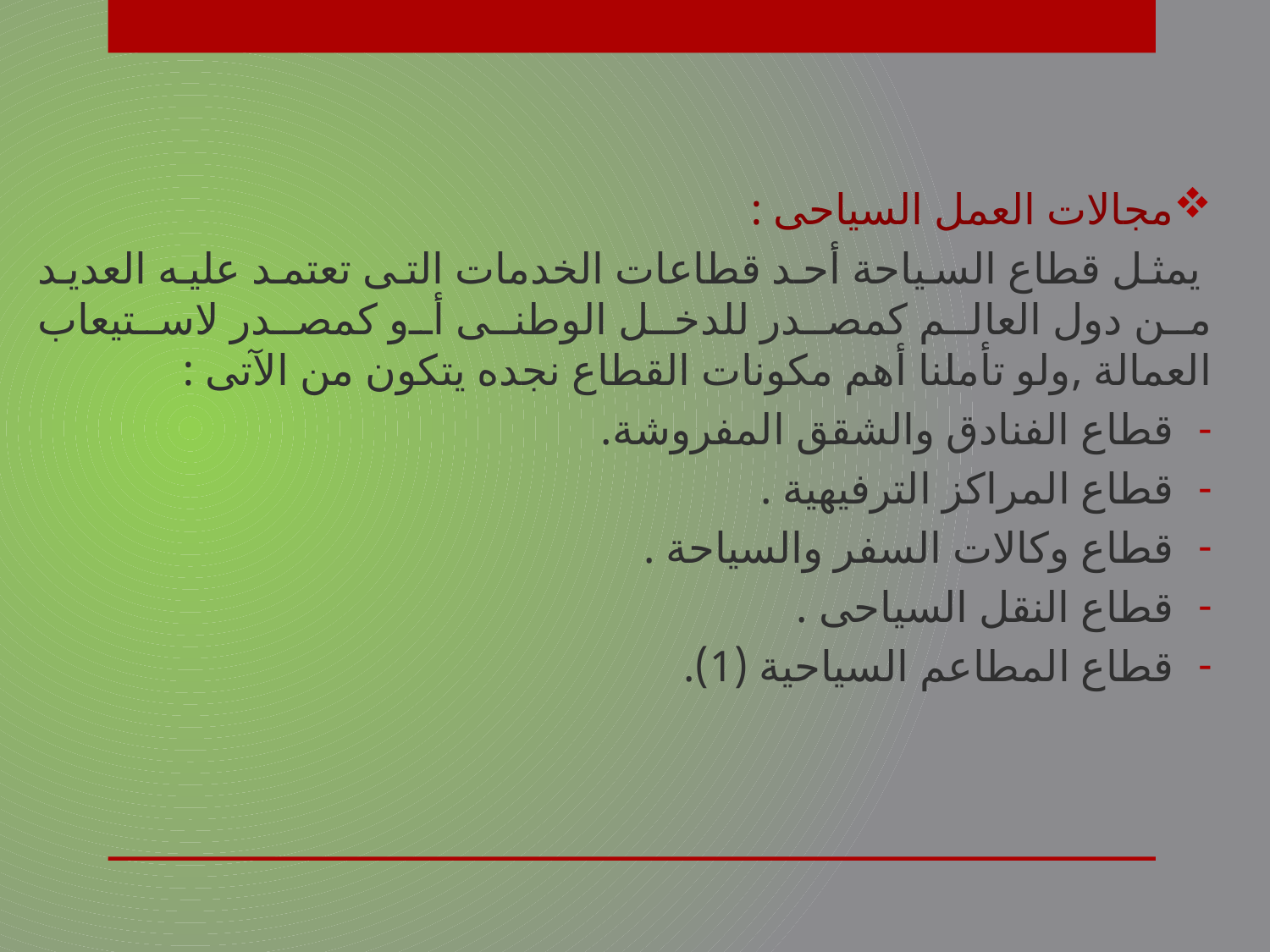

مجالات العمل السياحى :
 يمثل قطاع السياحة أحد قطاعات الخدمات التى تعتمد عليه العديد من دول العالم كمصدر للدخل الوطنى أو كمصدر لاستيعاب العمالة ,ولو تأملنا أهم مكونات القطاع نجده يتكون من الآتى :
قطاع الفنادق والشقق المفروشة.
قطاع المراكز الترفيهية .
قطاع وكالات السفر والسياحة .
قطاع النقل السياحى .
قطاع المطاعم السياحية (1).